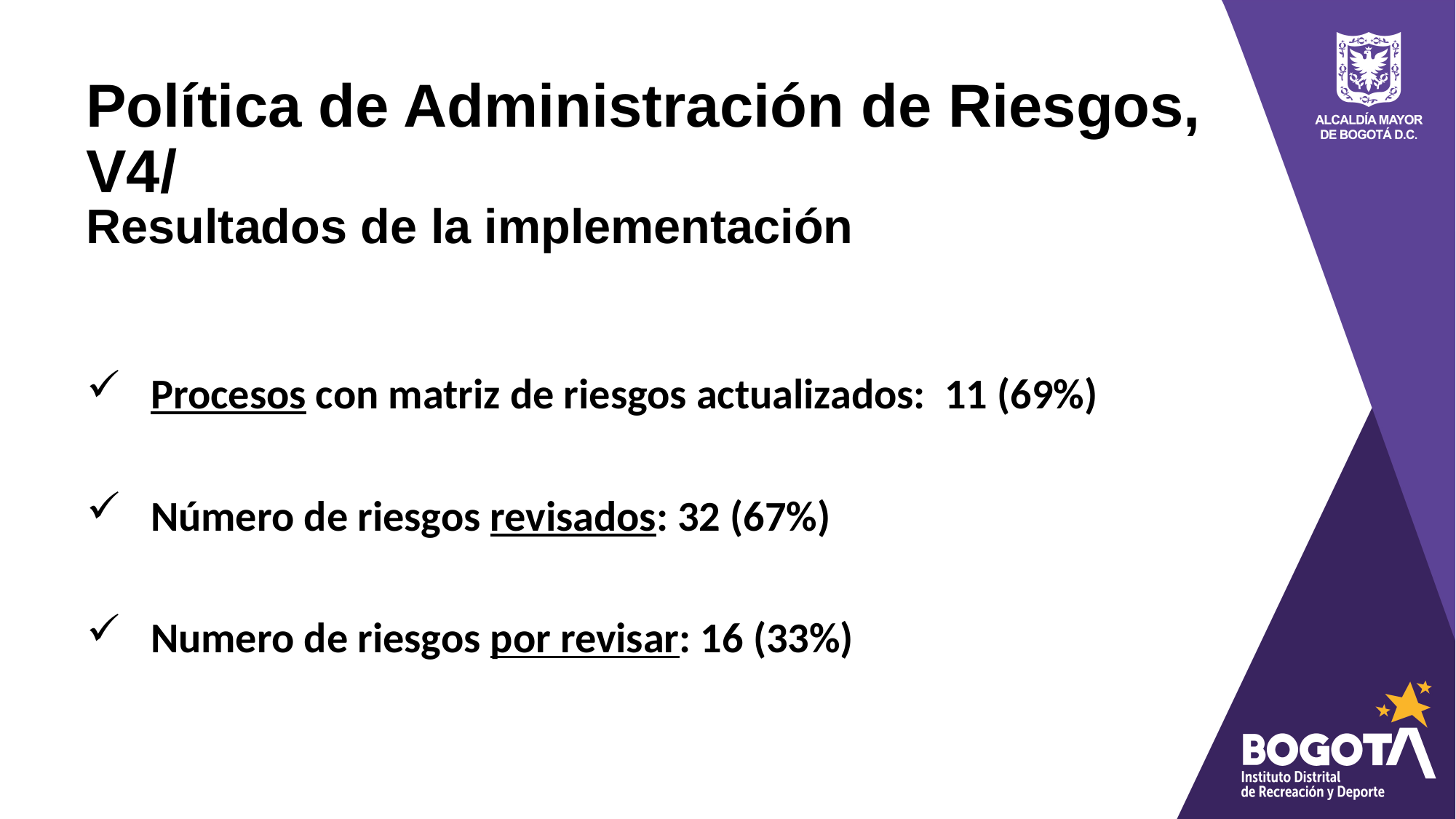

Política de Administración de Riesgos, V4/
Resultados de la implementación
Procesos con matriz de riesgos actualizados:  11 (69%)

Número de riesgos revisados: 32 (67%)

Numero de riesgos por revisar: 16 (33%)